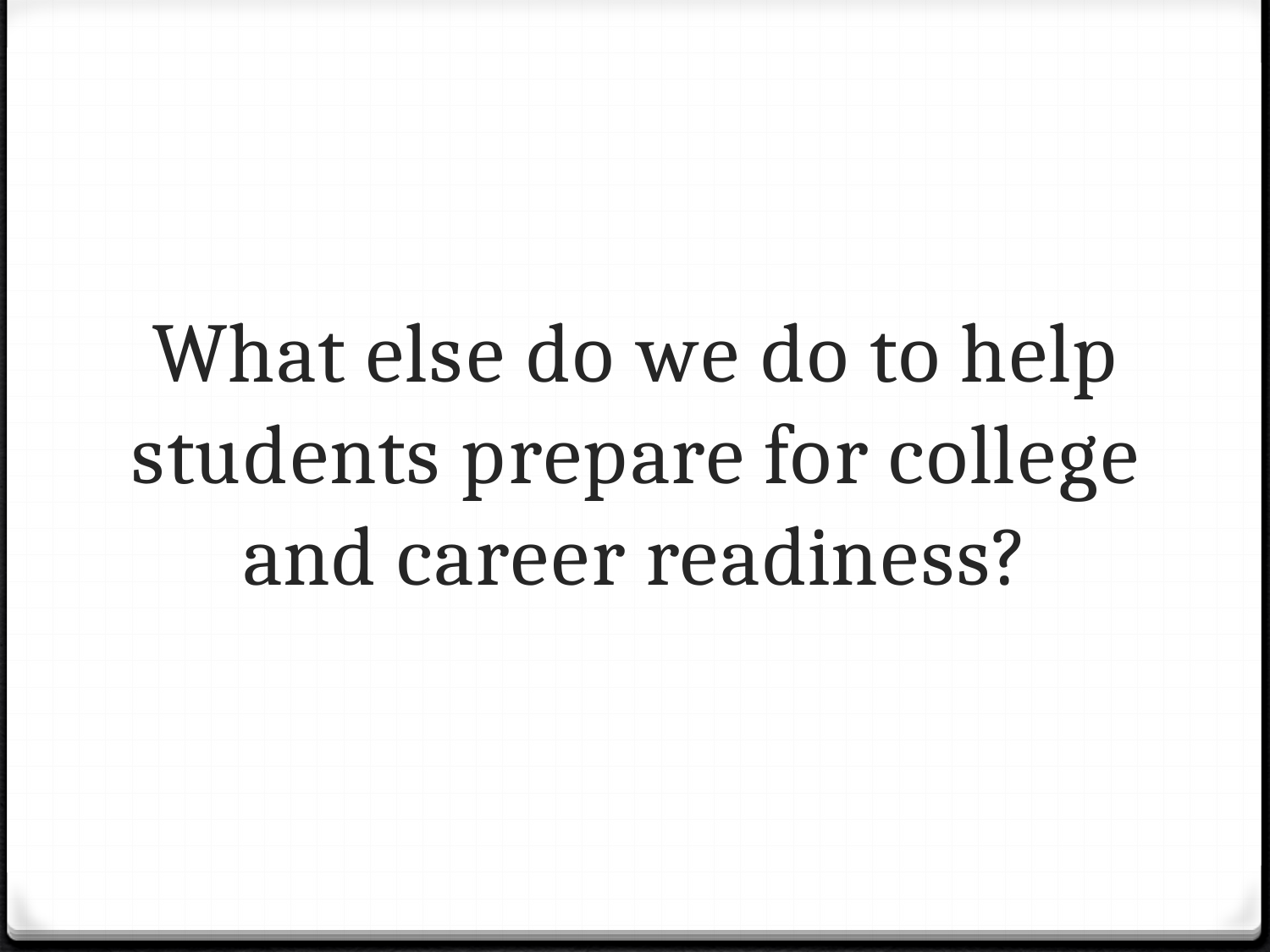

# What else do we do to help students prepare for college and career readiness?